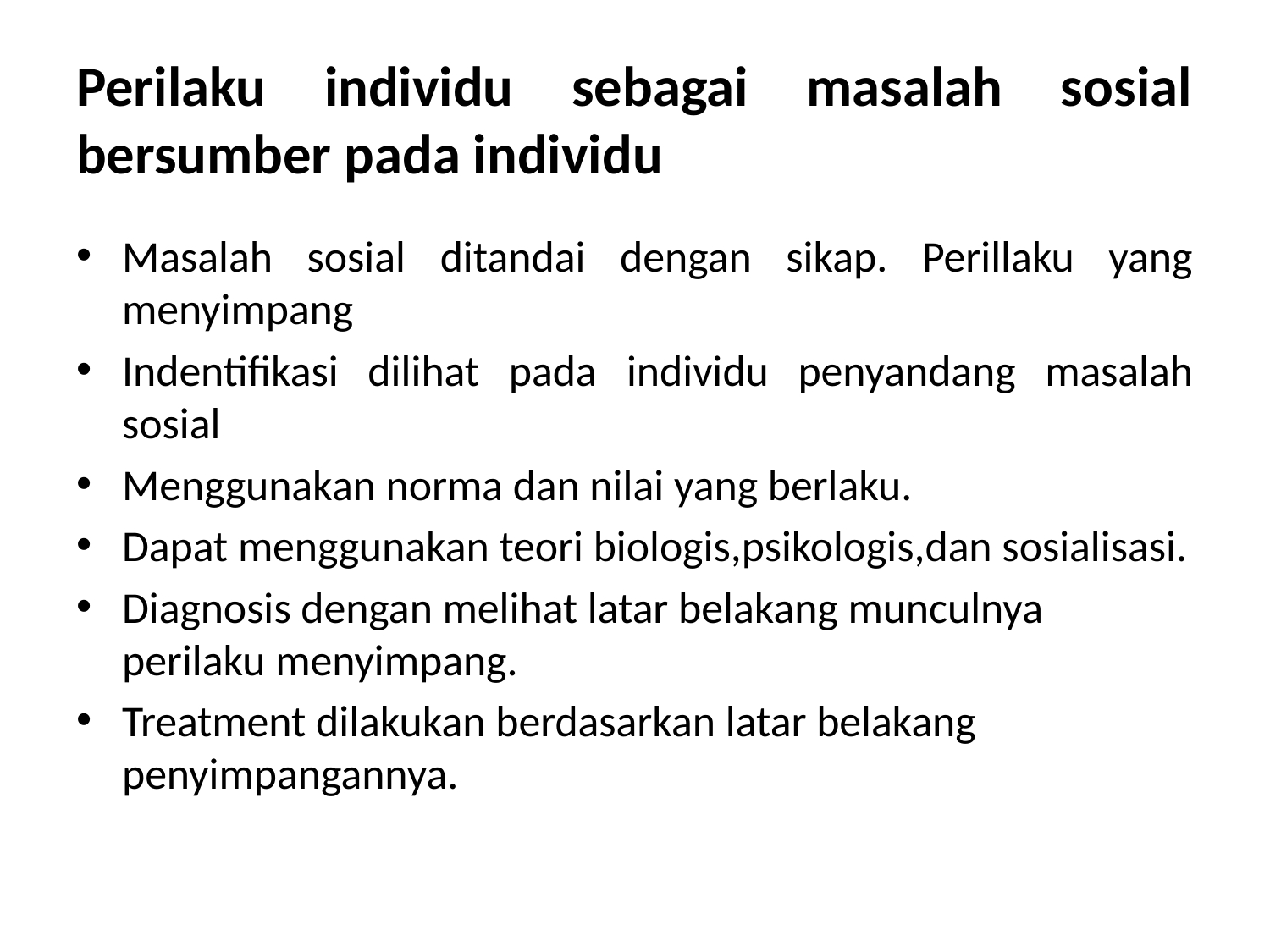

# Perilaku individu sebagai masalah sosial bersumber pada individu
Masalah sosial ditandai dengan sikap. Perillaku yang menyimpang
Indentifikasi dilihat pada individu penyandang masalah sosial
Menggunakan norma dan nilai yang berlaku.
Dapat menggunakan teori biologis,psikologis,dan sosialisasi.
Diagnosis dengan melihat latar belakang munculnya perilaku menyimpang.
Treatment dilakukan berdasarkan latar belakang penyimpangannya.